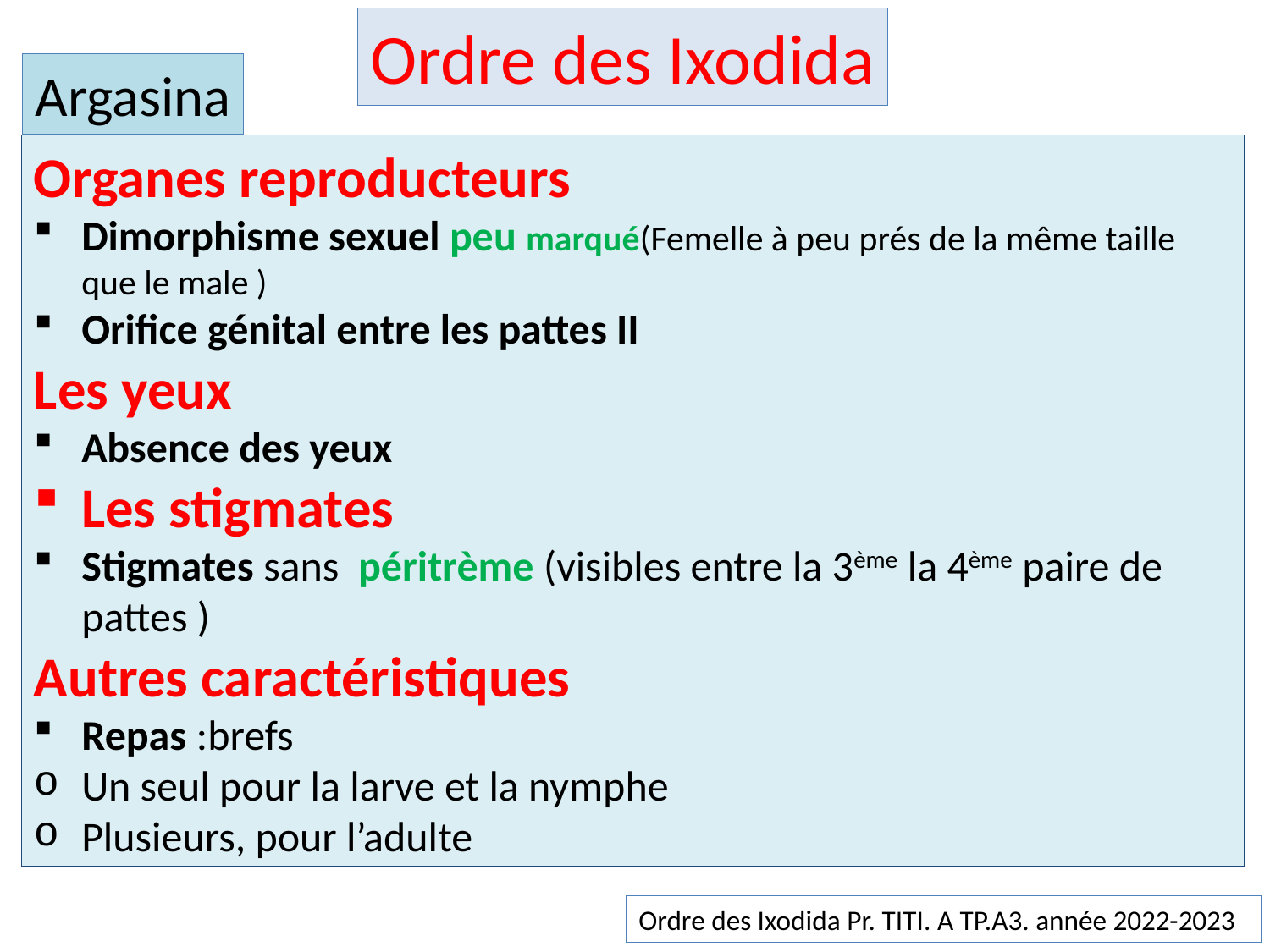

Ordre des Ixodida
Argasina
Organes reproducteurs
Dimorphisme sexuel peu marqué(Femelle à peu prés de la même taille que le male )
Orifice génital entre les pattes II
Les yeux
Absence des yeux
Les stigmates
Stigmates sans  péritrème (visibles entre la 3ème la 4ème paire de pattes )
Autres caractéristiques
Repas :brefs
Un seul pour la larve et la nymphe
Plusieurs, pour l’adulte
Ordre des Ixodida Pr. TITI. A TP.A3. année 2022-2023